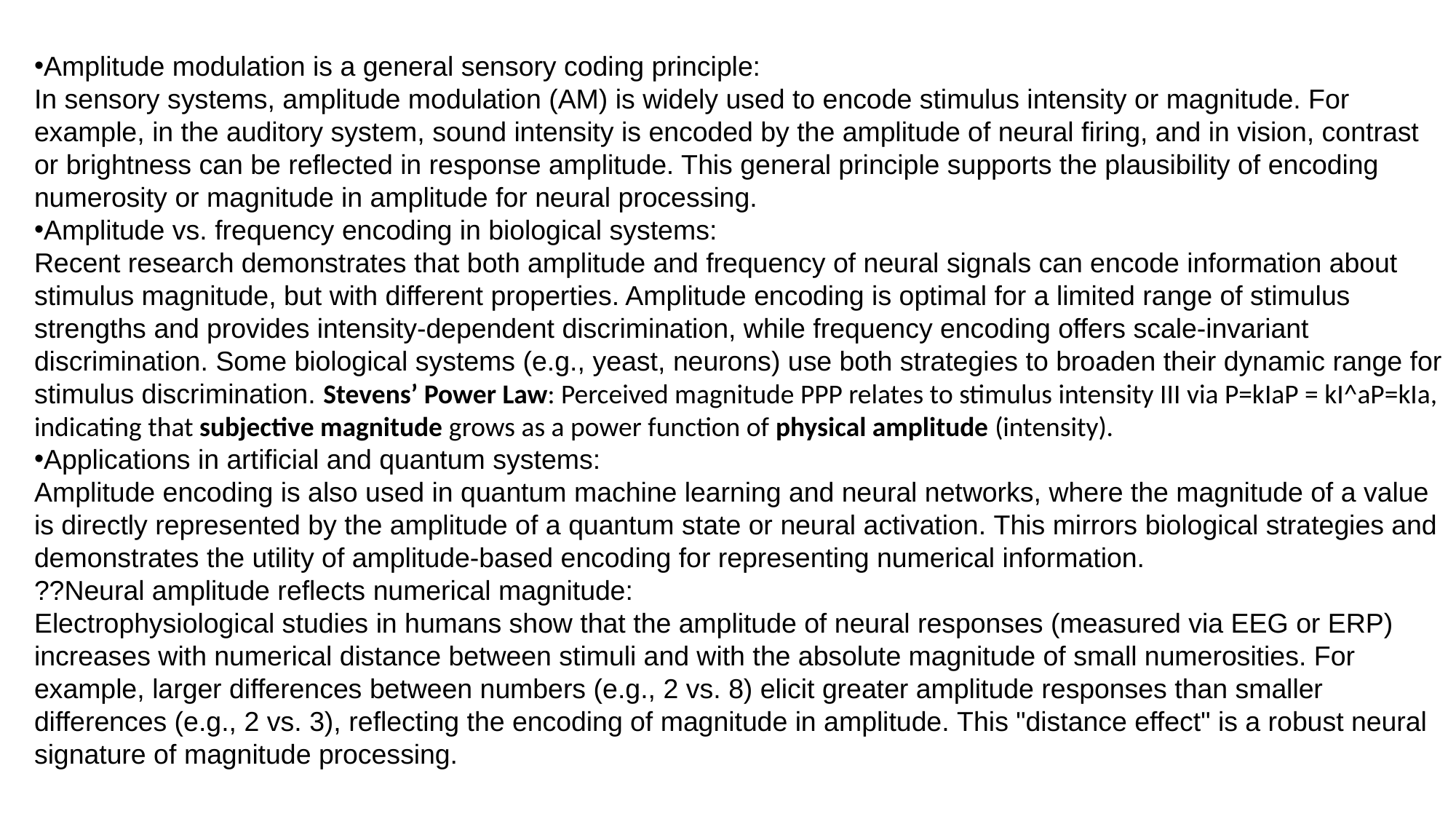

Amplitude modulation is a general sensory coding principle:
In sensory systems, amplitude modulation (AM) is widely used to encode stimulus intensity or magnitude. For example, in the auditory system, sound intensity is encoded by the amplitude of neural firing, and in vision, contrast or brightness can be reflected in response amplitude. This general principle supports the plausibility of encoding numerosity or magnitude in amplitude for neural processing.
Amplitude vs. frequency encoding in biological systems:
Recent research demonstrates that both amplitude and frequency of neural signals can encode information about stimulus magnitude, but with different properties. Amplitude encoding is optimal for a limited range of stimulus strengths and provides intensity-dependent discrimination, while frequency encoding offers scale-invariant discrimination. Some biological systems (e.g., yeast, neurons) use both strategies to broaden their dynamic range for stimulus discrimination. Stevens’ Power Law: Perceived magnitude PPP relates to stimulus intensity III via P=kIaP = kI^aP=kIa, indicating that subjective magnitude grows as a power function of physical amplitude (intensity).
Applications in artificial and quantum systems:
Amplitude encoding is also used in quantum machine learning and neural networks, where the magnitude of a value is directly represented by the amplitude of a quantum state or neural activation. This mirrors biological strategies and demonstrates the utility of amplitude-based encoding for representing numerical information.
??Neural amplitude reflects numerical magnitude:
Electrophysiological studies in humans show that the amplitude of neural responses (measured via EEG or ERP) increases with numerical distance between stimuli and with the absolute magnitude of small numerosities. For example, larger differences between numbers (e.g., 2 vs. 8) elicit greater amplitude responses than smaller differences (e.g., 2 vs. 3), reflecting the encoding of magnitude in amplitude. This "distance effect" is a robust neural signature of magnitude processing.